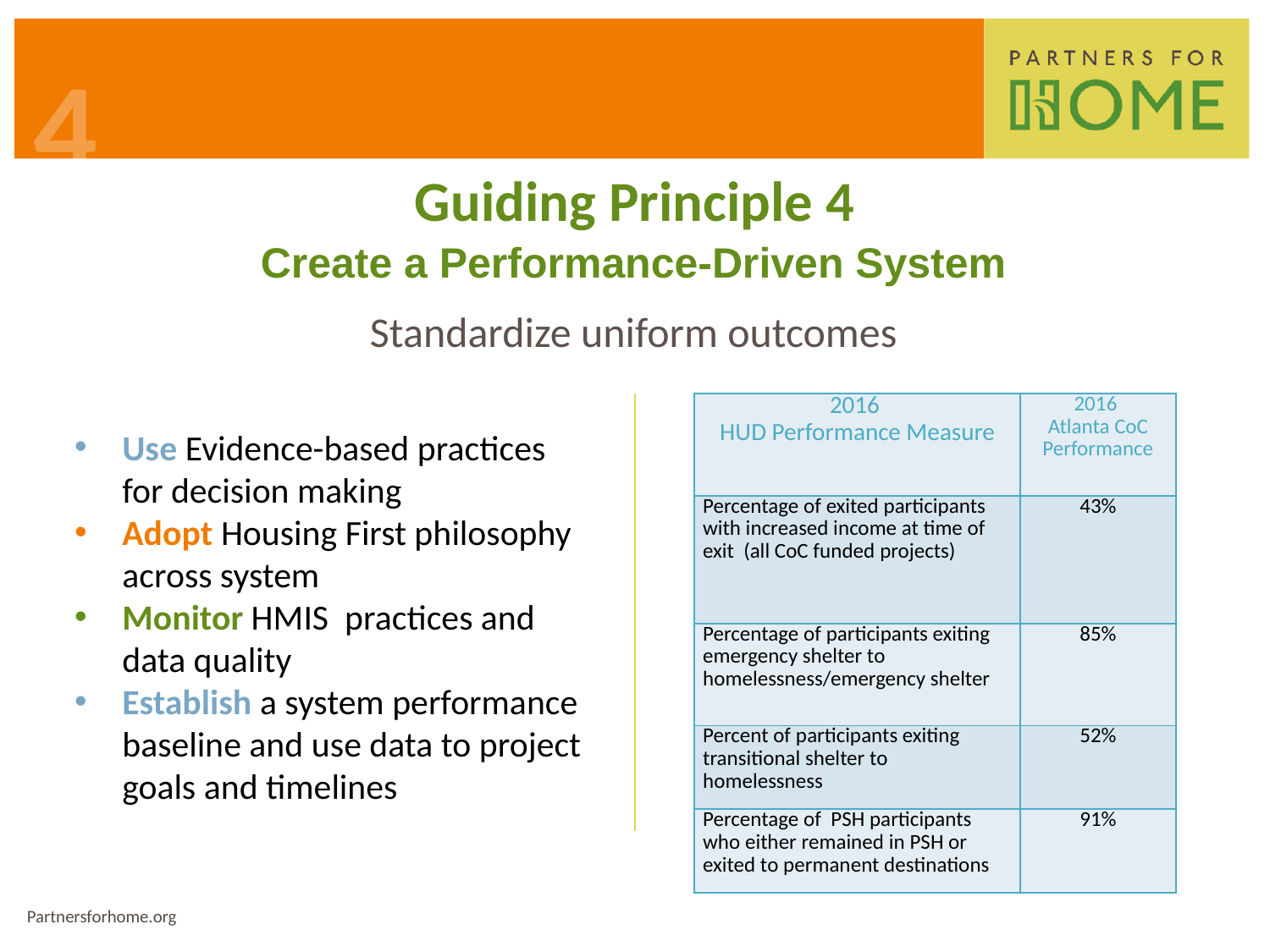

4
Guiding Principle 4
Create a Performance-Driven System
Standardize uniform outcomes
| 2016 HUD Performance Measure | 2016 Atlanta CoC Performance |
| --- | --- |
| Percentage of exited participants with increased income at time of exit (all CoC funded projects) | 43% |
| Percentage of participants exiting emergency shelter to homelessness/emergency shelter | 85% |
| Percent of participants exiting transitional shelter to homelessness | 52% |
| Percentage of PSH participants who either remained in PSH or exited to permanent destinations | 91% |
Use Evidence-based practices for decision making
Adopt Housing First philosophy across system
Monitor HMIS  practices and data quality
Establish a system performance baseline and use data to project goals and timelines